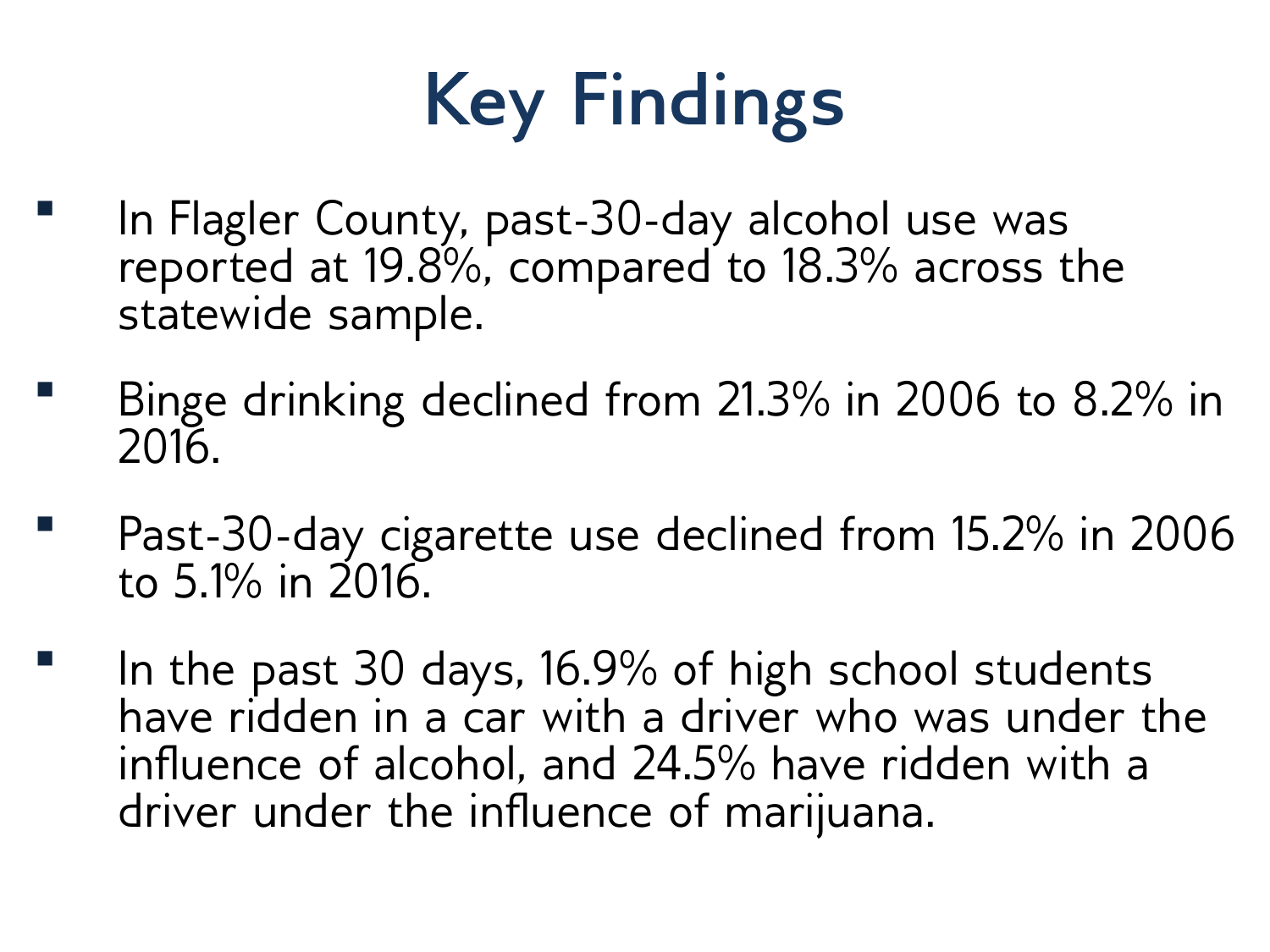

Key Findings
In Flagler County, past-30-day alcohol use was reported at 19.8%, compared to 18.3% across the statewide sample.
Binge drinking declined from 21.3% in 2006 to 8.2% in 2016.
Past-30-day cigarette use declined from 15.2% in 2006 to 5.1% in 2016.
In the past 30 days, 16.9% of high school students have ridden in a car with a driver who was under the influence of alcohol, and 24.5% have ridden with a driver under the influence of marijuana.